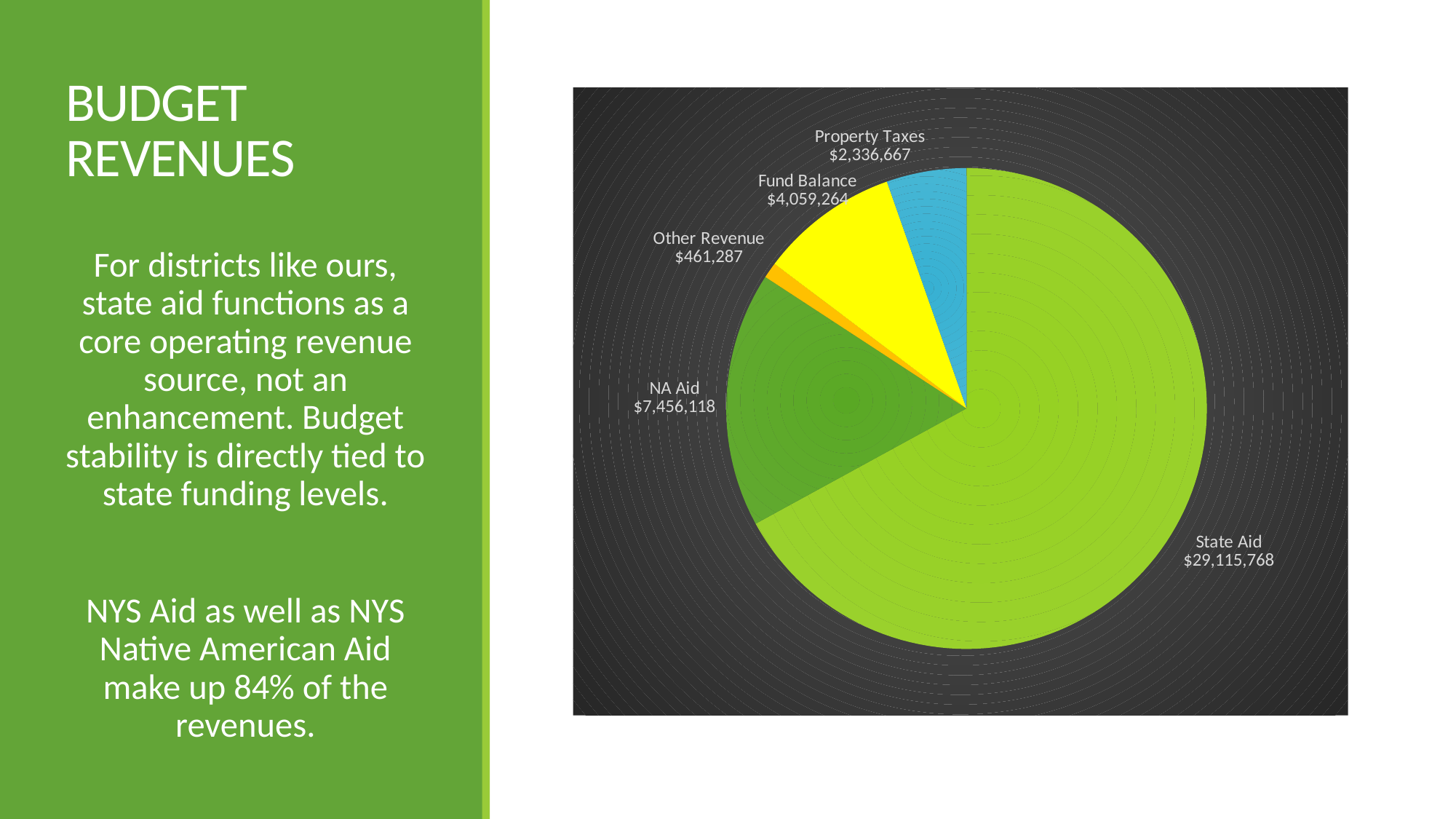

# BUDGET REVENUES

### Chart

| Category | Revenue |
|---|---|
| State Aid | 29115768.0 |
| NA Aid | 7456118.0 |
| Other Revenue | 461287.0 |
| Fund Balance | 4059264.0 |
| Property Taxes | 2336667.0 |
For districts like ours, state aid functions as a core operating revenue source, not an enhancement. Budget stability is directly tied to state funding levels.

NYS Aid as well as NYS Native American Aid make up 84% of the revenues.